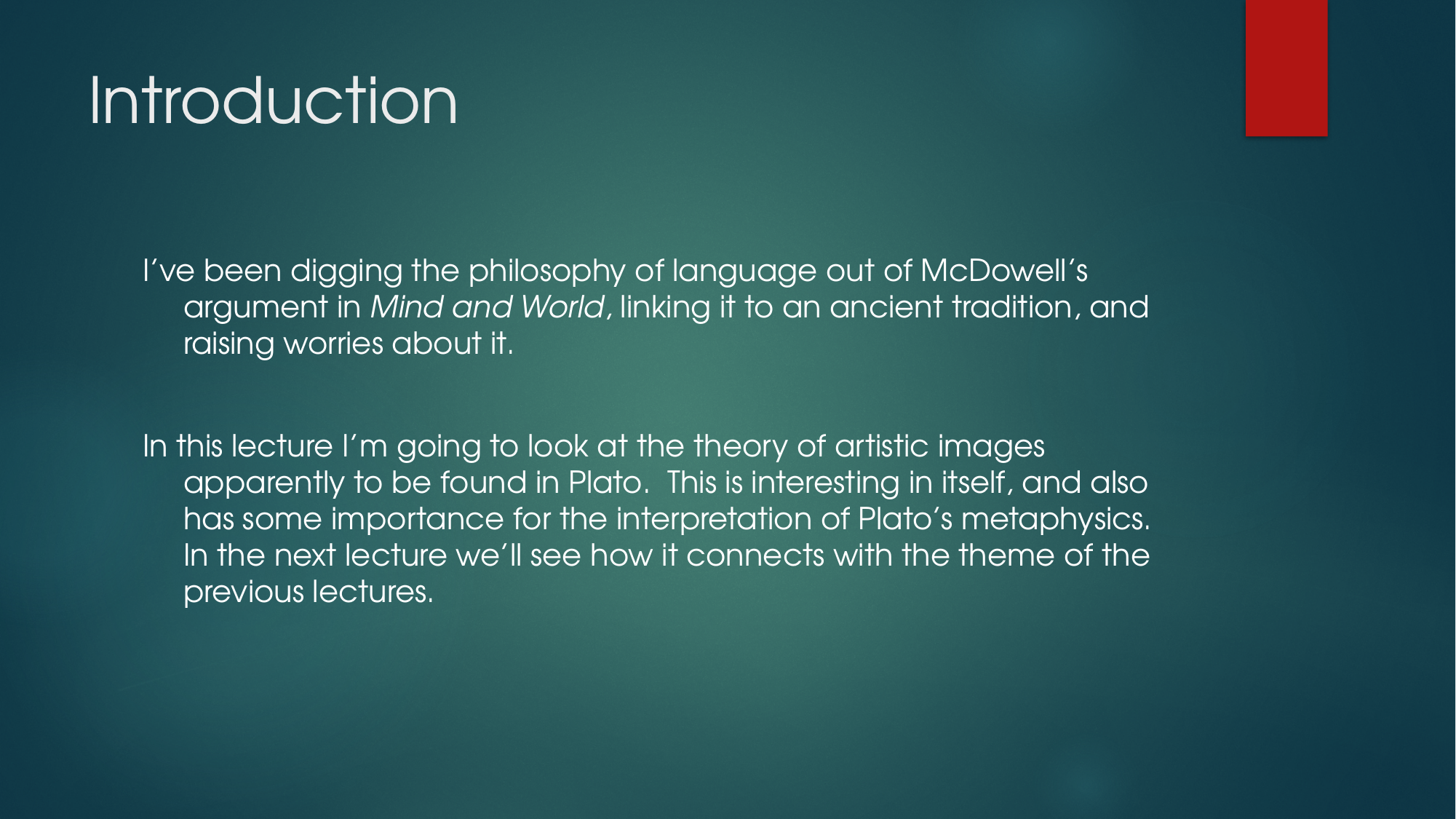

# Introduction
I’ve been digging the philosophy of language out of McDowell’s argument in Mind and World, linking it to an ancient tradition, and raising worries about it.

In this lecture I’m going to look at the theory of artistic images apparently to be found in Plato.  This is interesting in itself, and also has some importance for the interpretation of Plato’s metaphysics.  In the next lecture we’ll see how it connects with the theme of the previous lectures.